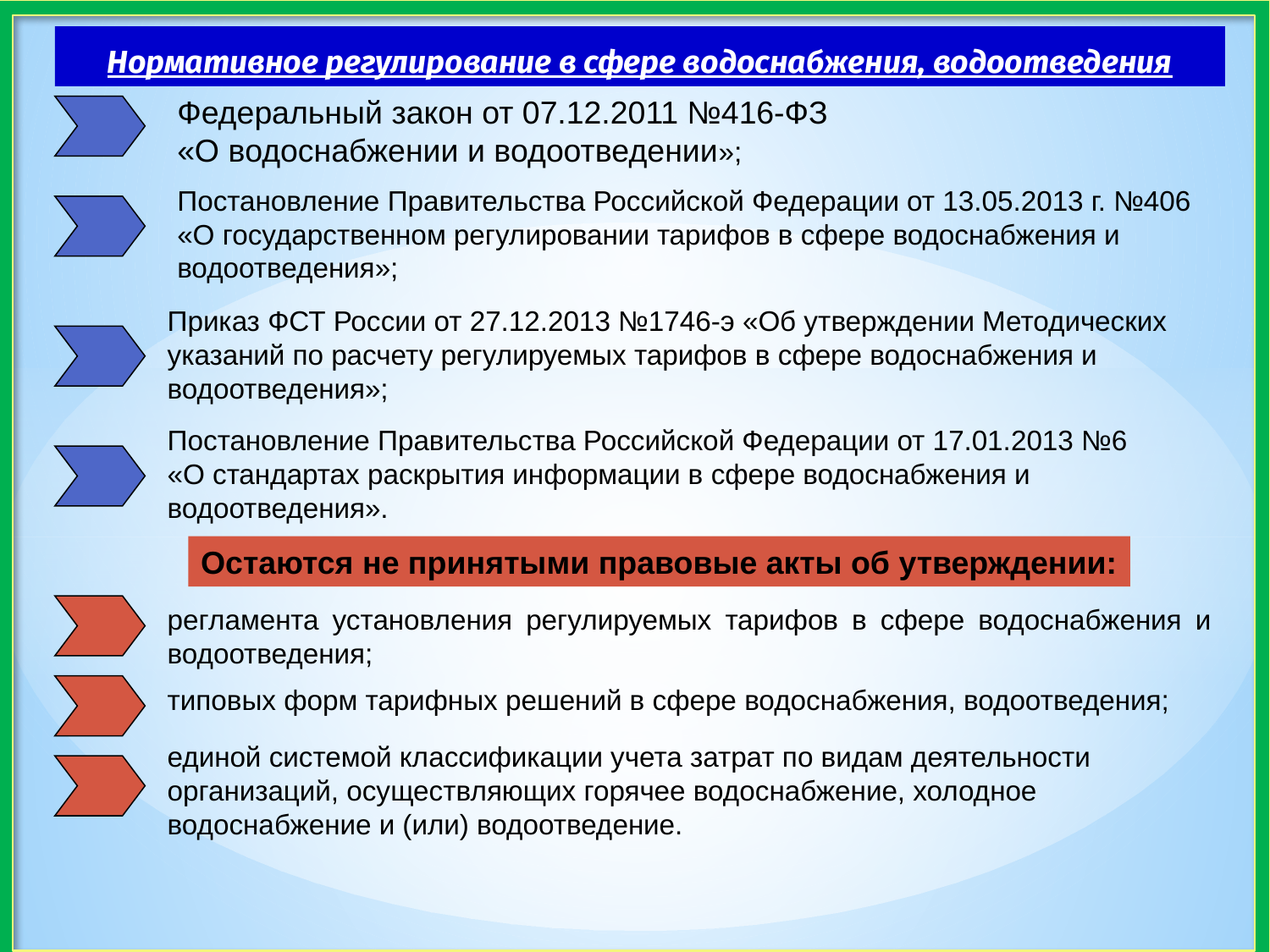

Нормативное регулирование в сфере водоснабжения, водоотведения

Федеральный закон от 07.12.2011 №416-ФЗ
«О водоснабжении и водоотведении»;

Постановление Правительства Российской Федерации от 13.05.2013 г. №406 «О государственном регулировании тарифов в сфере водоснабжения и водоотведения»;

Приказ ФСТ России от 27.12.2013 №1746-э «Об утверждении Методических указаний по расчету регулируемых тарифов в сфере водоснабжения и водоотведения»;

Постановление Правительства Российской Федерации от 17.01.2013 №6 «О стандартах раскрытия информации в сфере водоснабжения и водоотведения».

Остаются не принятыми правовые акты об утверждении:
регламента установления регулируемых тарифов в сфере водоснабжения и водоотведения;

типовых форм тарифных решений в сфере водоснабжения, водоотведения;
единой системой классификации учета затрат по видам деятельности организаций, осуществляющих горячее водоснабжение, холодное водоснабжение и (или) водоотведение.

18